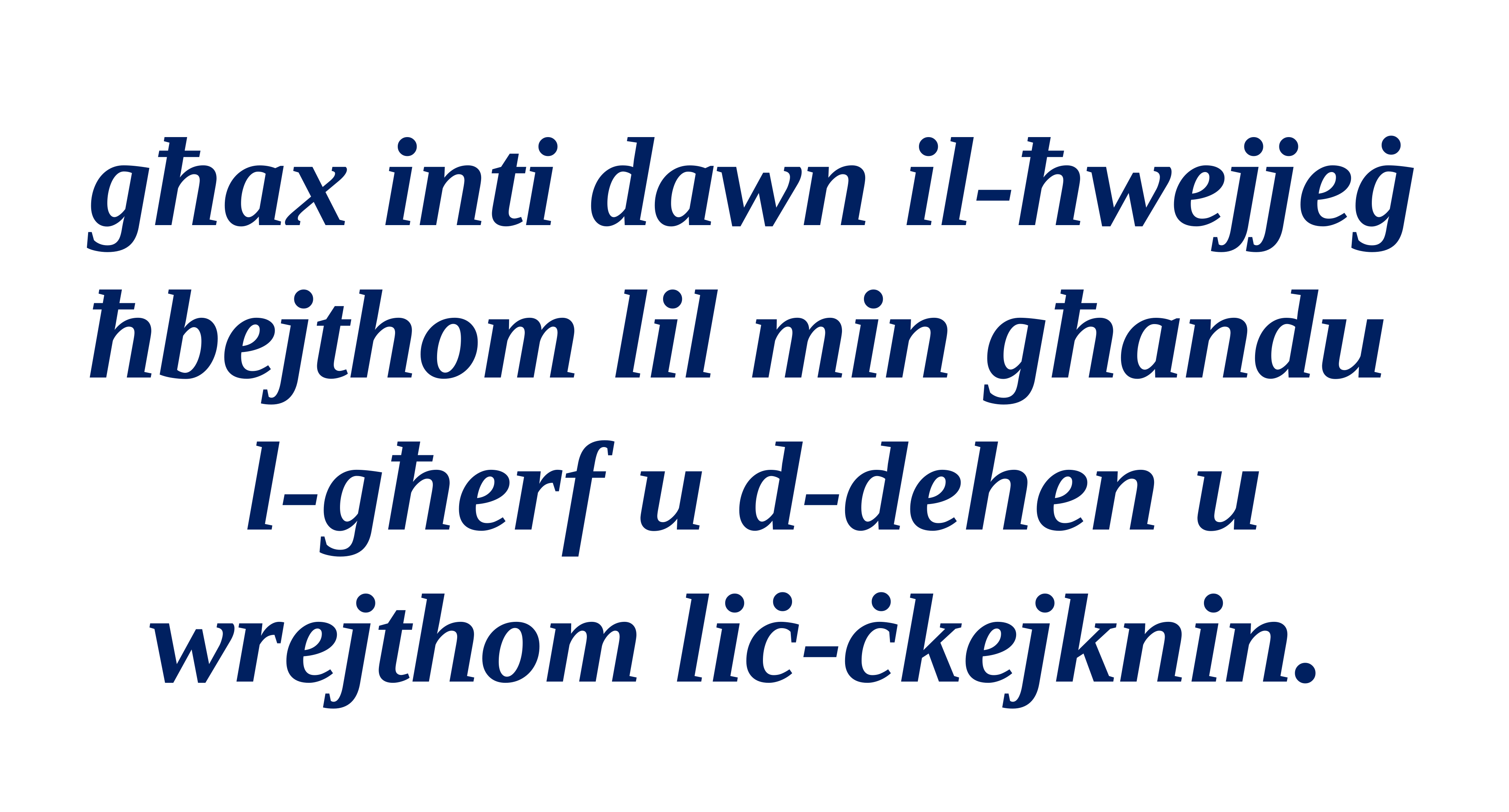

għax inti dawn il-ħwejjeġ ħbejthom lil min għandu
l-għerf u d-dehen u wrejthom liċ-ċkejknin.